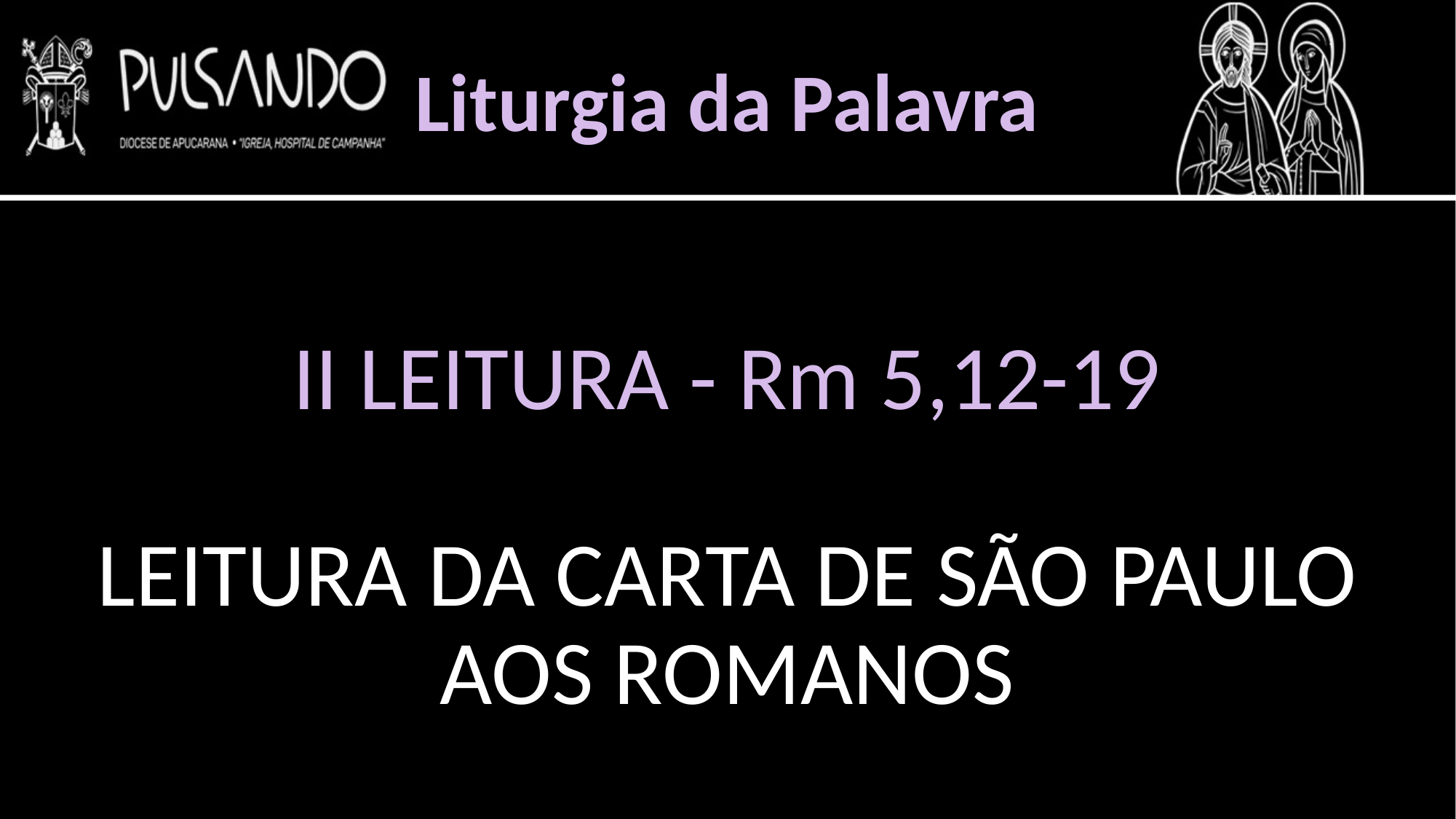

Liturgia da Palavra

II LEITURA - Rm 5,12-19

LEITURA DA CARTA DE SÃO PAULO AOS ROMANOS